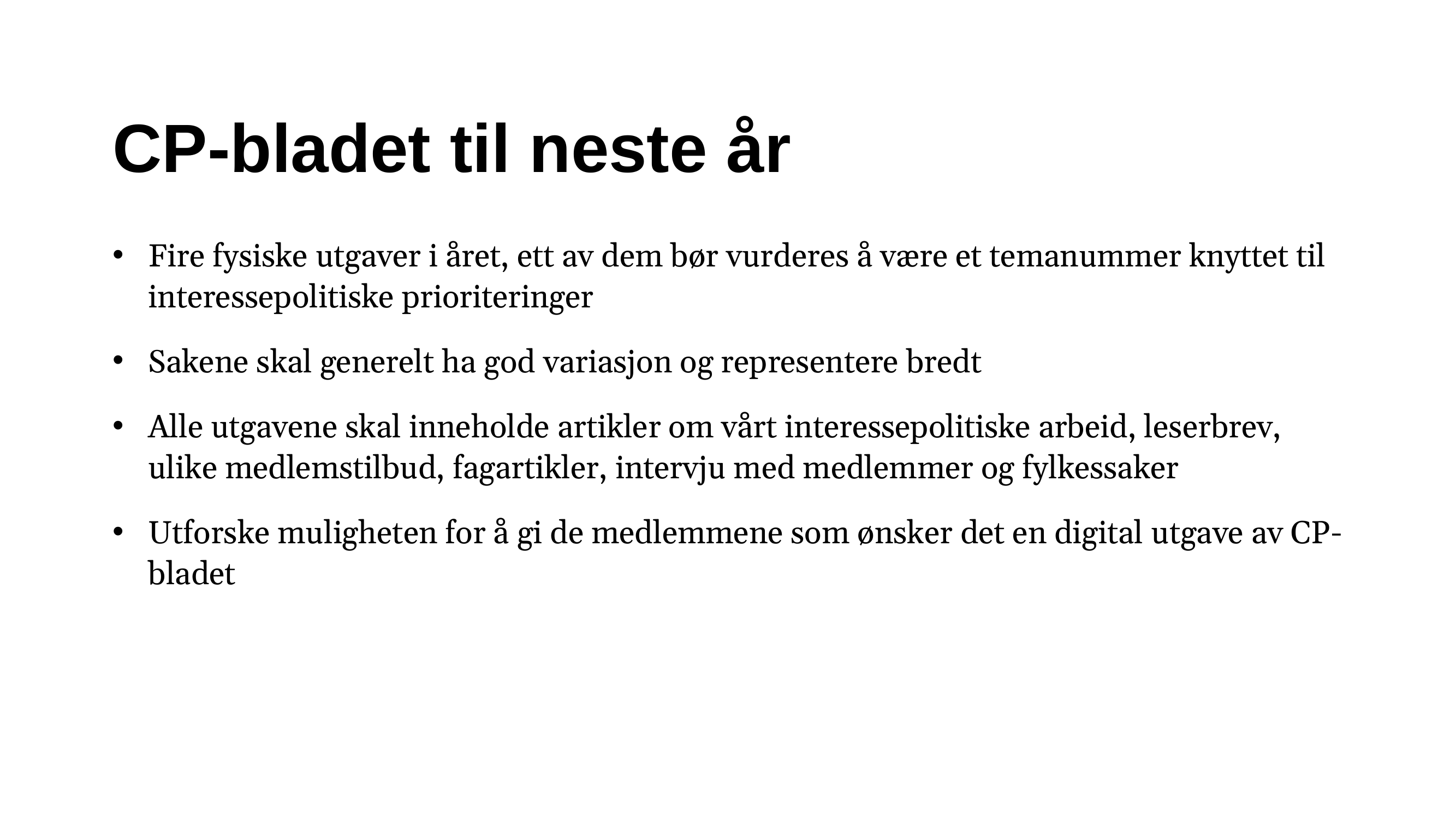

# CP-bladet til neste år
Fire fysiske utgaver i året, ett av dem bør vurderes å være et temanummer knyttet til interessepolitiske prioriteringer
Sakene skal generelt ha god variasjon og representere bredt
Alle utgavene skal inneholde artikler om vårt interessepolitiske arbeid, leserbrev, ulike medlemstilbud, fagartikler, intervju med medlemmer og fylkessaker
Utforske muligheten for å gi de medlemmene som ønsker det en digital utgave av CP-bladet